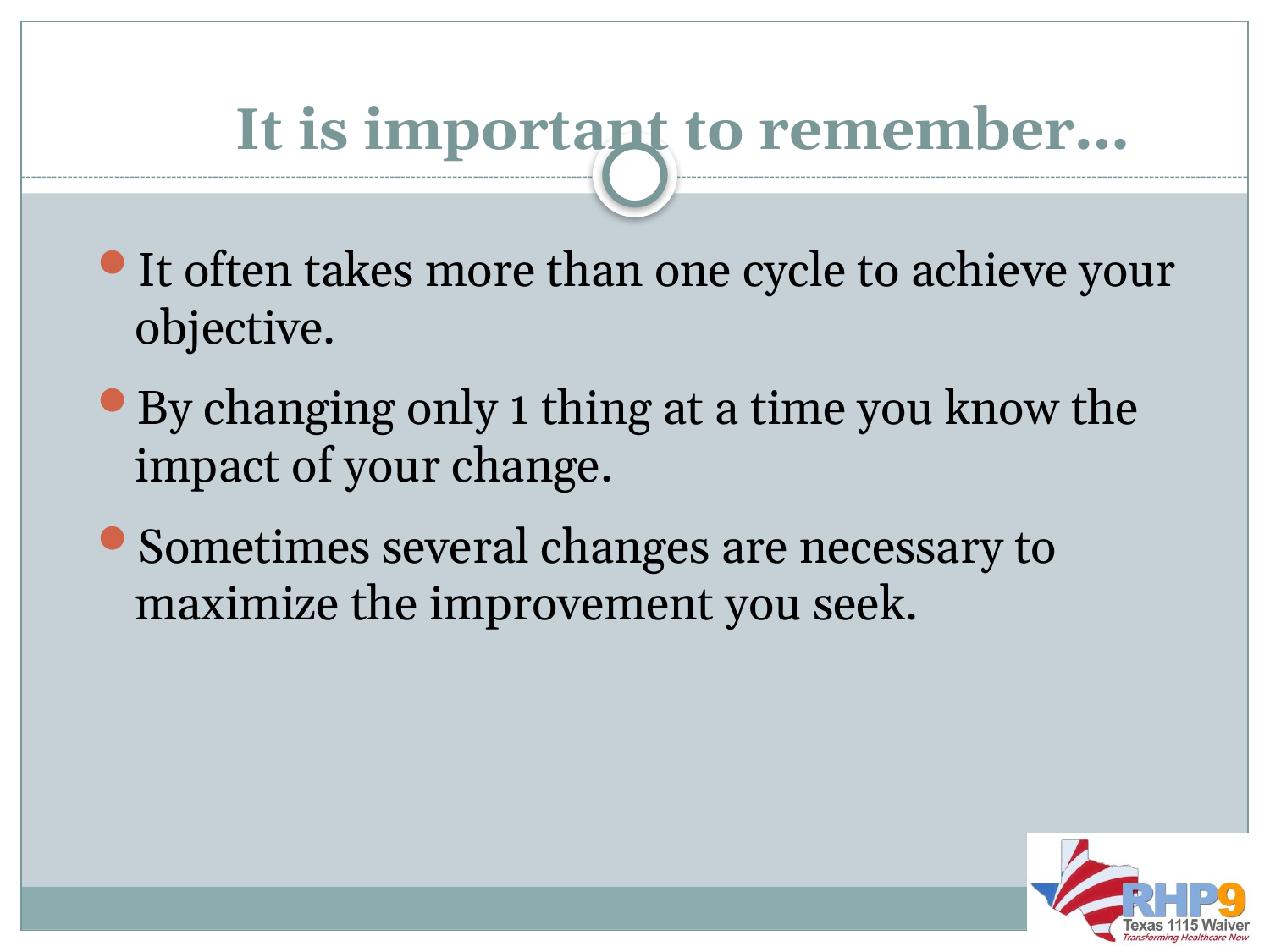

# It is important to remember…
It often takes more than one cycle to achieve your objective.
By changing only 1 thing at a time you know the impact of your change.
Sometimes several changes are necessary to maximize the improvement you seek.